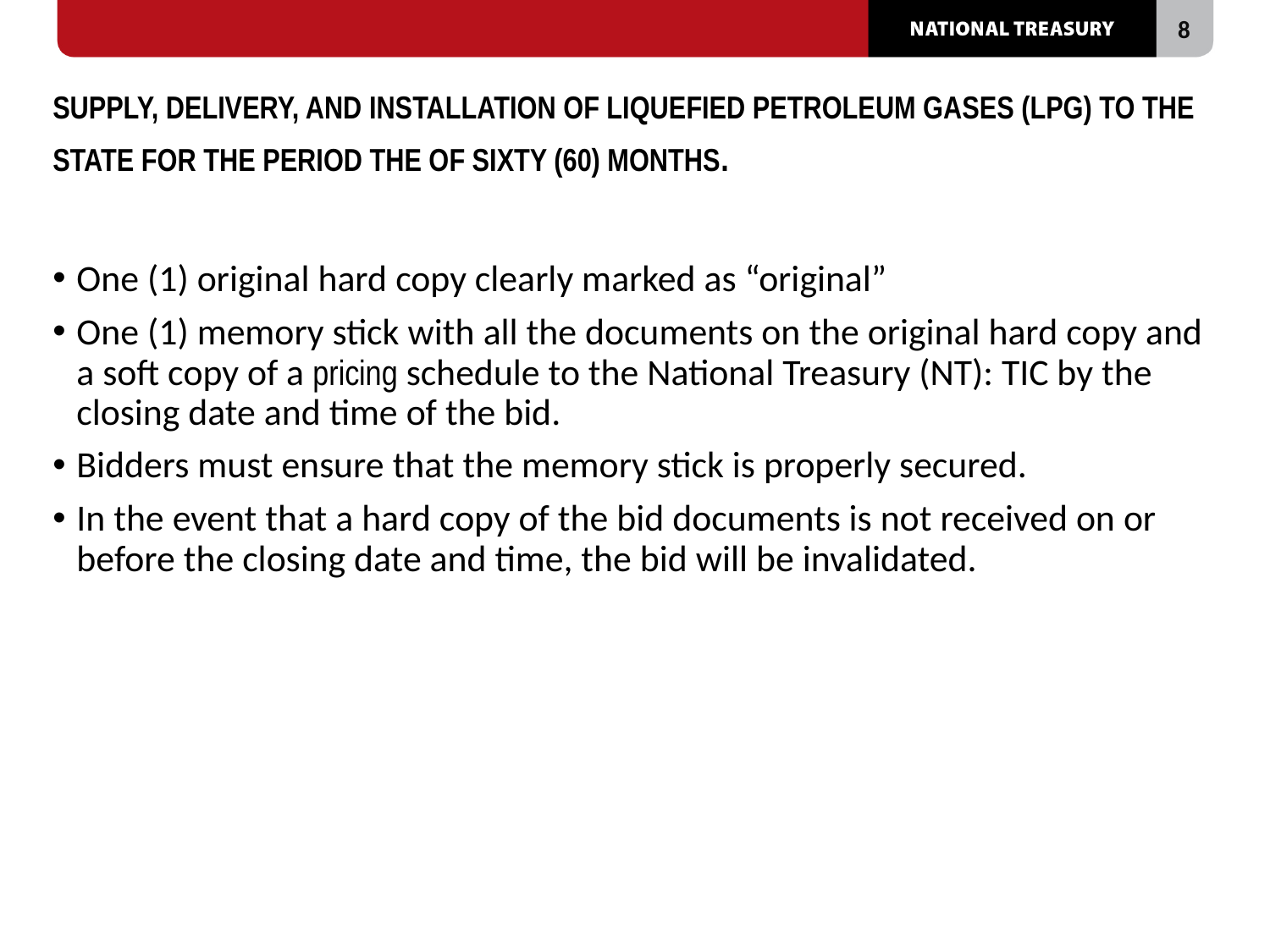

# SUPPLY, DELIVERY, AND INSTALLATION OF LIQUEFIED PETROLEUM GASES (LPG) TO THE STATE FOR THE PERIOD THE OF SIXTY (60) MONTHS.
One (1) original hard copy clearly marked as “original”
One (1) memory stick with all the documents on the original hard copy and a soft copy of a pricing schedule to the National Treasury (NT): TIC by the closing date and time of the bid.
Bidders must ensure that the memory stick is properly secured.
In the event that a hard copy of the bid documents is not received on or before the closing date and time, the bid will be invalidated.